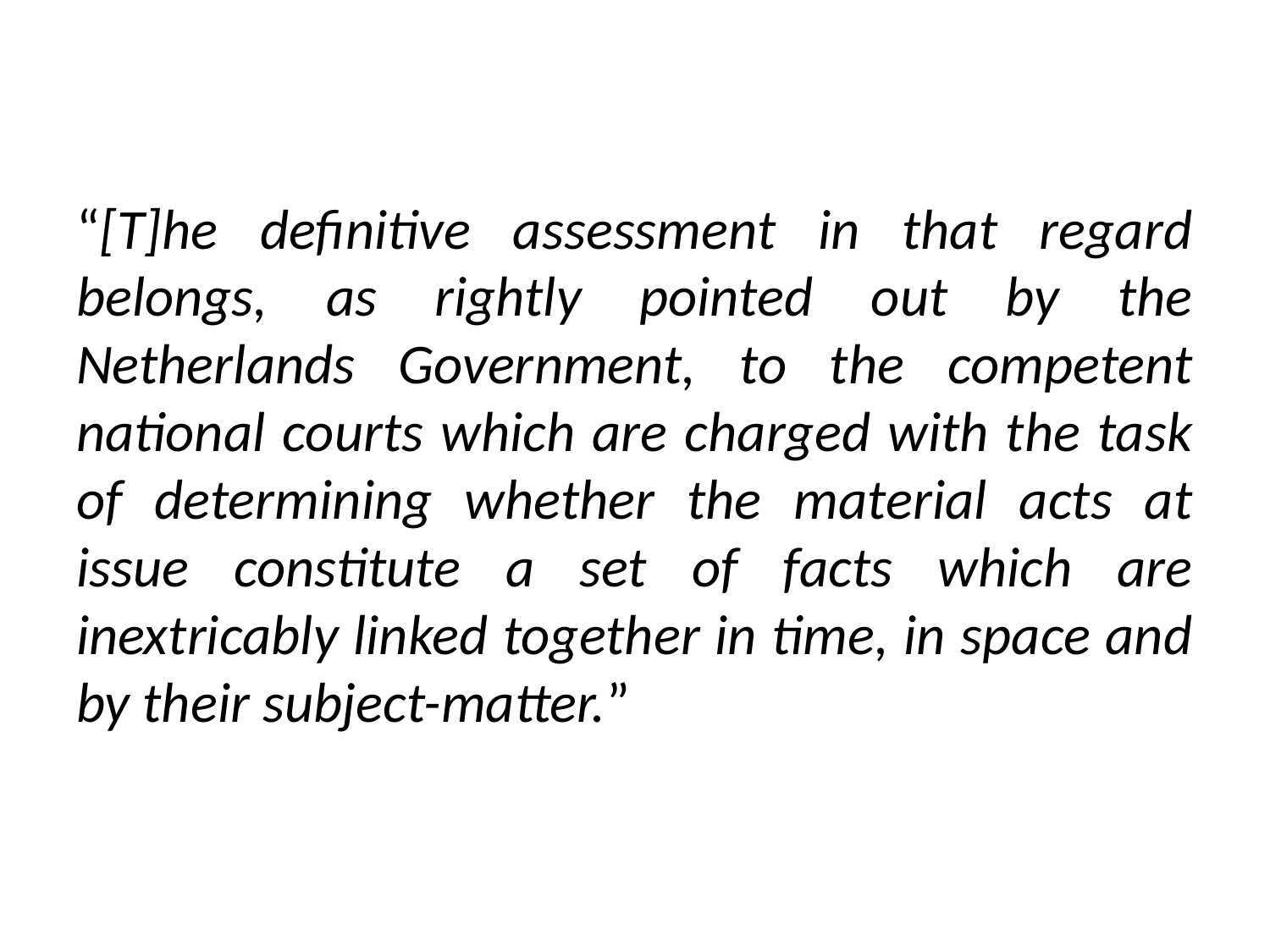

#
“[T]he definitive assessment in that regard belongs, as rightly pointed out by the Netherlands Government, to the competent national courts which are charged with the task of determining whether the material acts at issue constitute a set of facts which are inextricably linked together in time, in space and by their subject-matter.”